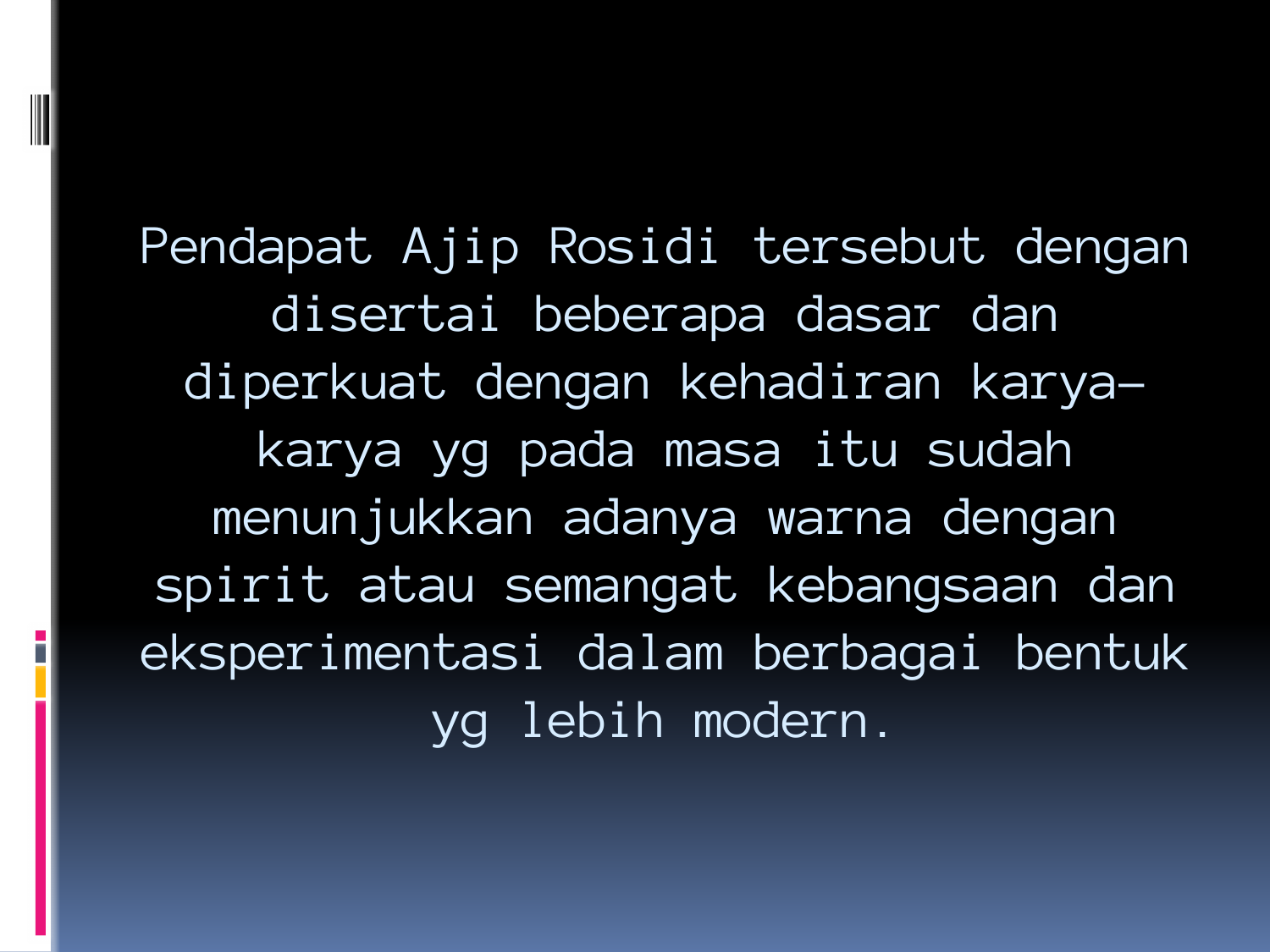

# Pendapat Ajip Rosidi tersebut dengan disertai beberapa dasar dan diperkuat dengan kehadiran karya-karya yg pada masa itu sudah menunjukkan adanya warna dengan spirit atau semangat kebangsaan dan eksperimentasi dalam berbagai bentuk yg lebih modern.